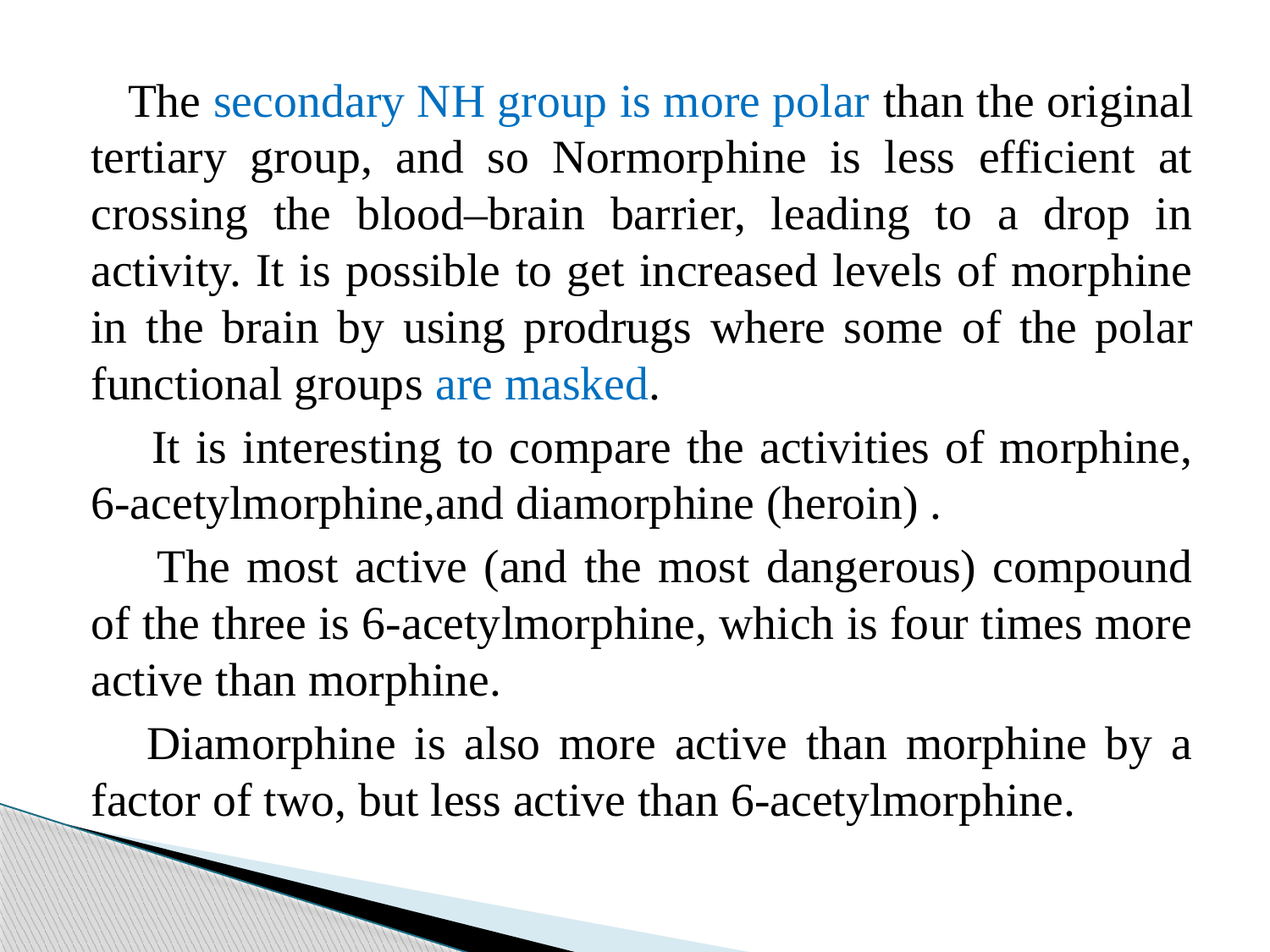

The secondary NH group is more polar than the original tertiary group, and so Normorphine is less efficient at crossing the blood–brain barrier, leading to a drop in activity. It is possible to get increased levels of morphine in the brain by using prodrugs where some of the polar functional groups are masked.
    It is interesting to compare the activities of morphine, 6-acetylmorphine,and diamorphine (heroin) .
    The most active (and the most dangerous) compound of the three is 6-acetylmorphine, which is four times more active than morphine.
   Diamorphine is also more active than morphine by a factor of two, but less active than 6-acetylmorphine.